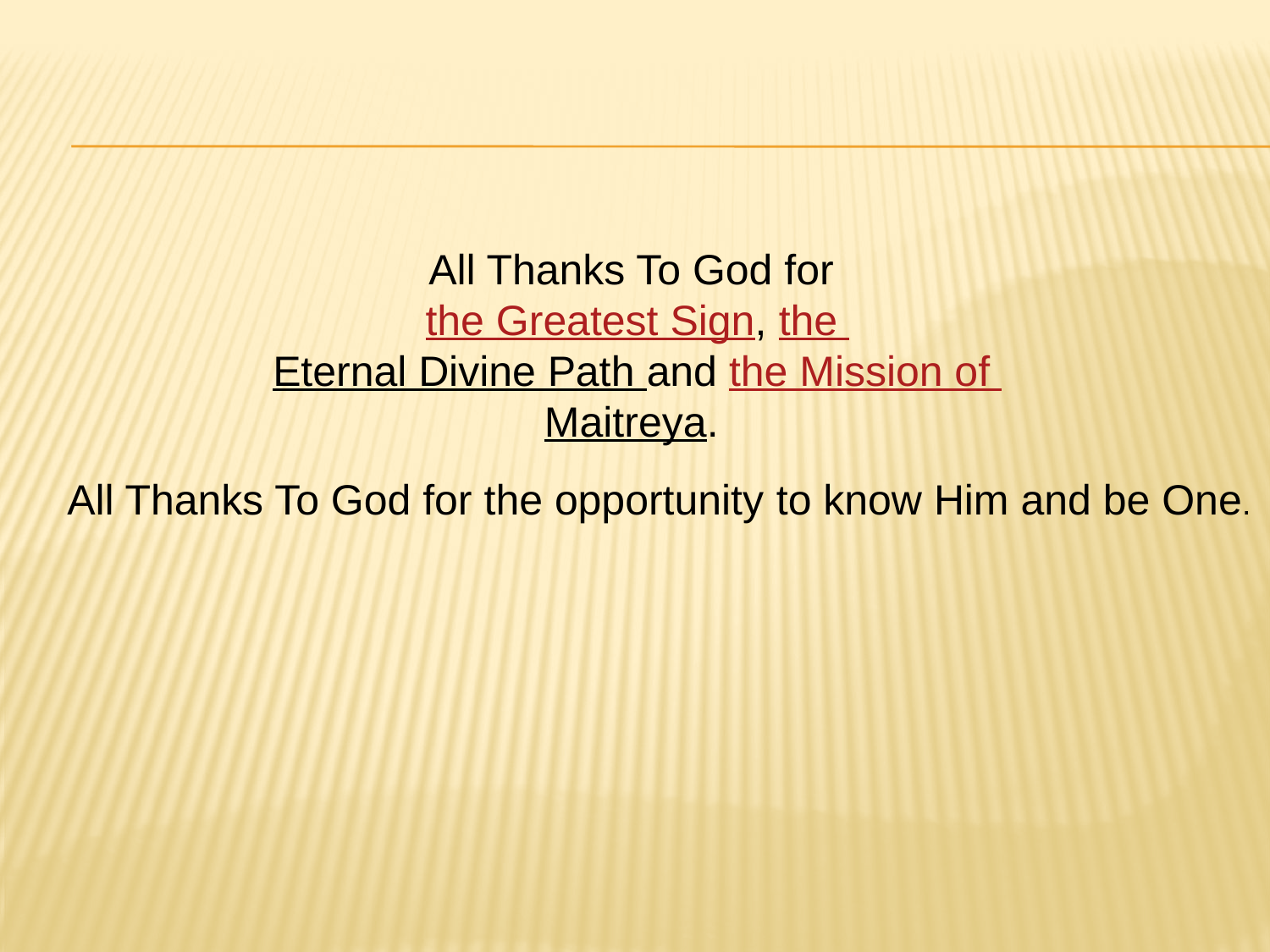

All Thanks To God for the Greatest Sign, the Eternal Divine Path and the Mission of Maitreya.

All Thanks To God for the opportunity to know Him and be One.